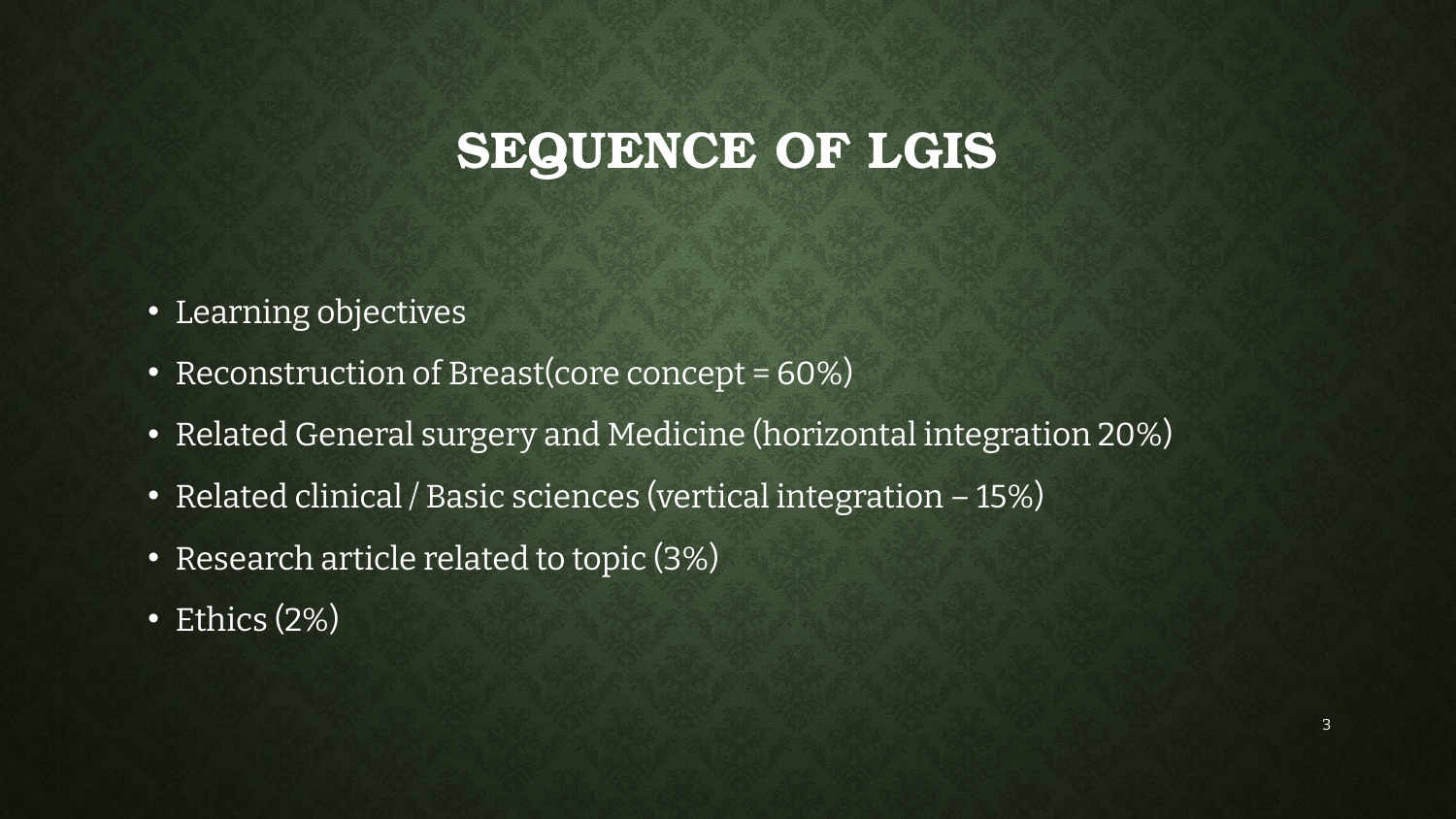

# SEQUENCE OF LGIS
Learning objectives
Reconstruction of Breast(core concept = 60%)
Related General surgery and Medicine (horizontal integration 20%)
Related clinical / Basic sciences (vertical integration – 15%)
Research article related to topic (3%)
Ethics (2%)

3